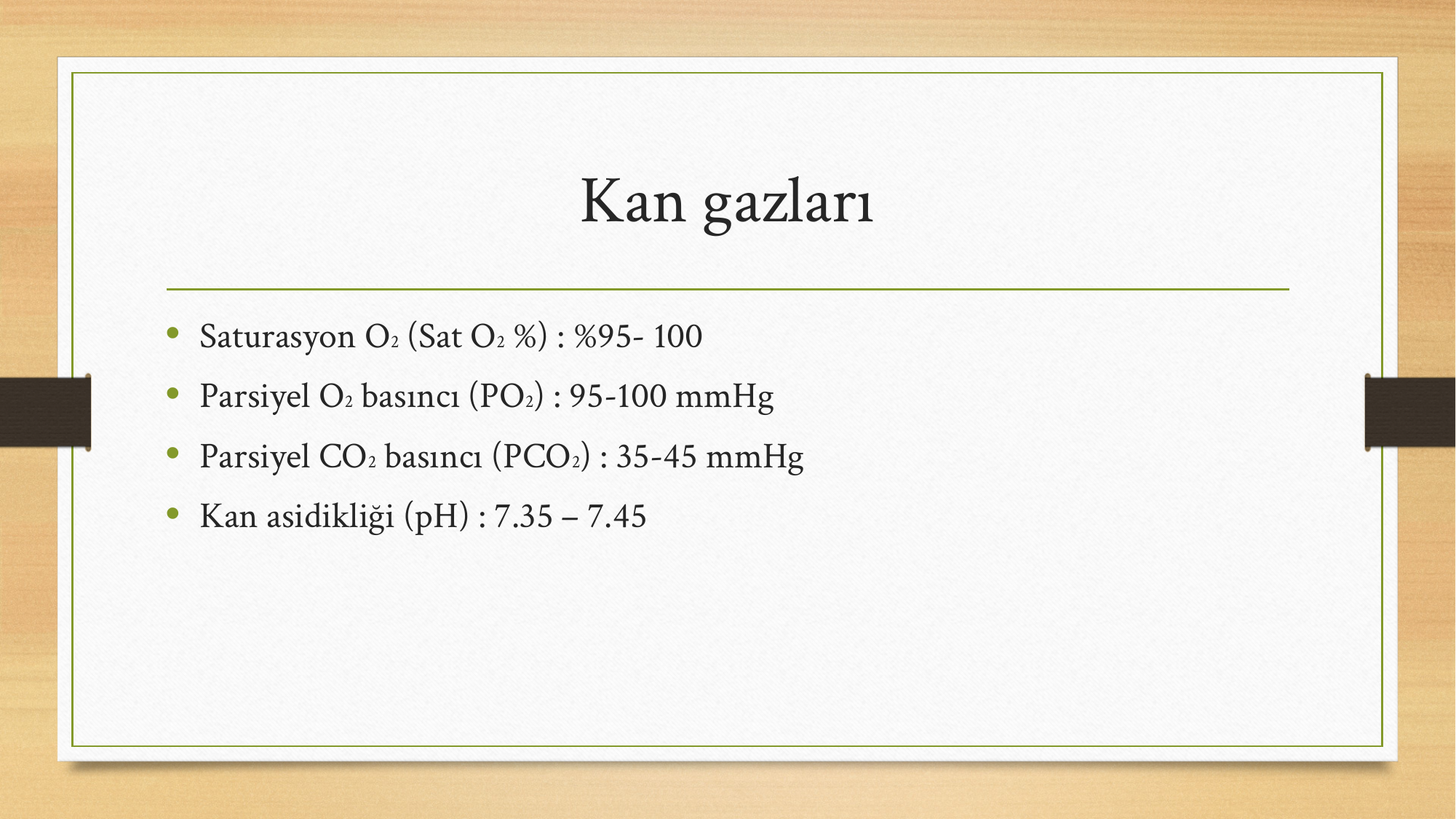

# Kan gazları
Saturasyon O2 (Sat O2 %) : %95- 100
Parsiyel O2 basıncı (PO2) : 95-100 mmHg
Parsiyel CO2 basıncı (PCO2) : 35-45 mmHg
Kan asidikliği (pH) : 7.35 – 7.45